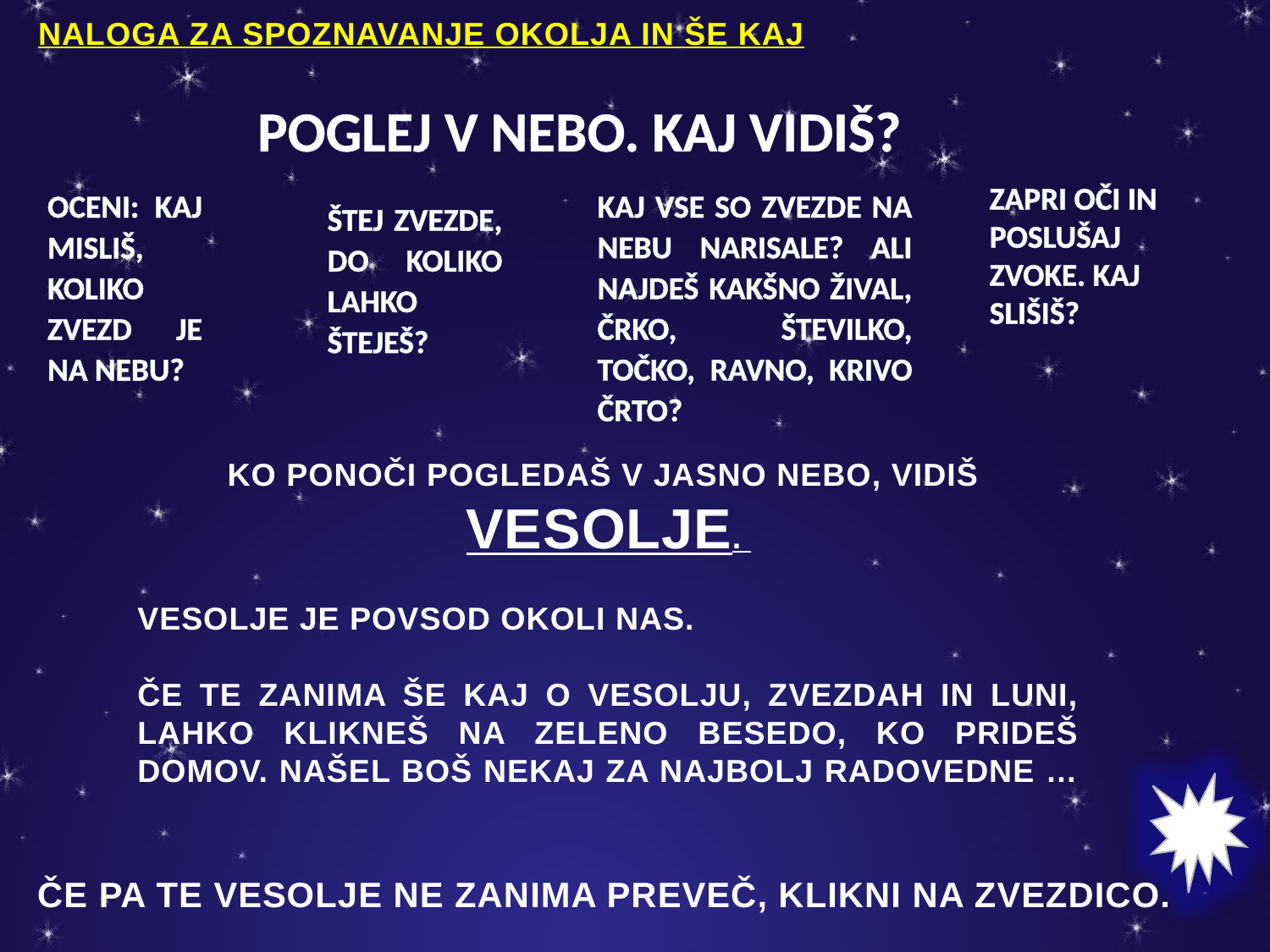

NALOGA ZA SPOZNAVANJE OKOLJA IN ŠE KAJ
POGLEJ V NEBO. KAJ VIDIŠ?

ZAPRI OČI IN POSLUŠAJ ZVOKE. KAJ SLIŠIŠ?
OCENI: KAJ MISLIŠ, KOLIKO ZVEZD JE NA NEBU?
KAJ VSE SO ZVEZDE NA NEBU NARISALE? ALI NAJDEŠ KAKŠNO ŽIVAL, ČRKO, ŠTEVILKO, TOČKO, RAVNO, KRIVO ČRTO?
ŠTEJ ZVEZDE, DO KOLIKO LAHKO ŠTEJEŠ?

KO PONOČI POGLEDAŠ V JASNO NEBO, VIDIŠ VESOLJE.

VESOLJE JE POVSOD OKOLI NAS.

ČE TE ZANIMA ŠE KAJ O VESOLJU, ZVEZDAH IN LUNI, LAHKO KLIKNEŠ NA ZELENO BESEDO, KO PRIDEŠ DOMOV. NAŠEL BOŠ NEKAJ ZA NAJBOLJ RADOVEDNE …

ČE PA TE VESOLJE NE ZANIMA PREVEČ, KLIKNI NA ZVEZDICO.